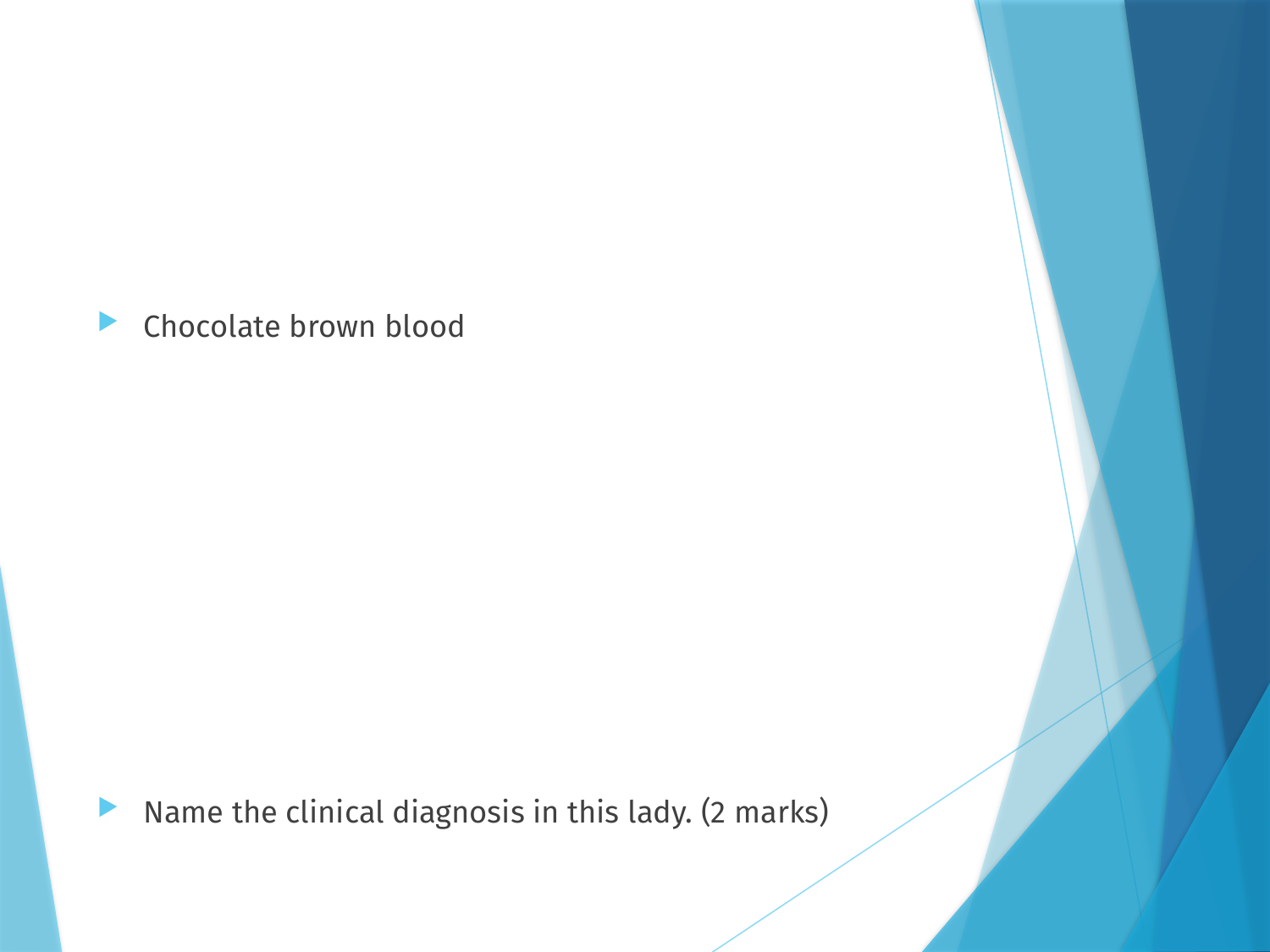

Chocolate brown blood

Name the clinical diagnosis in this lady. (2 marks)